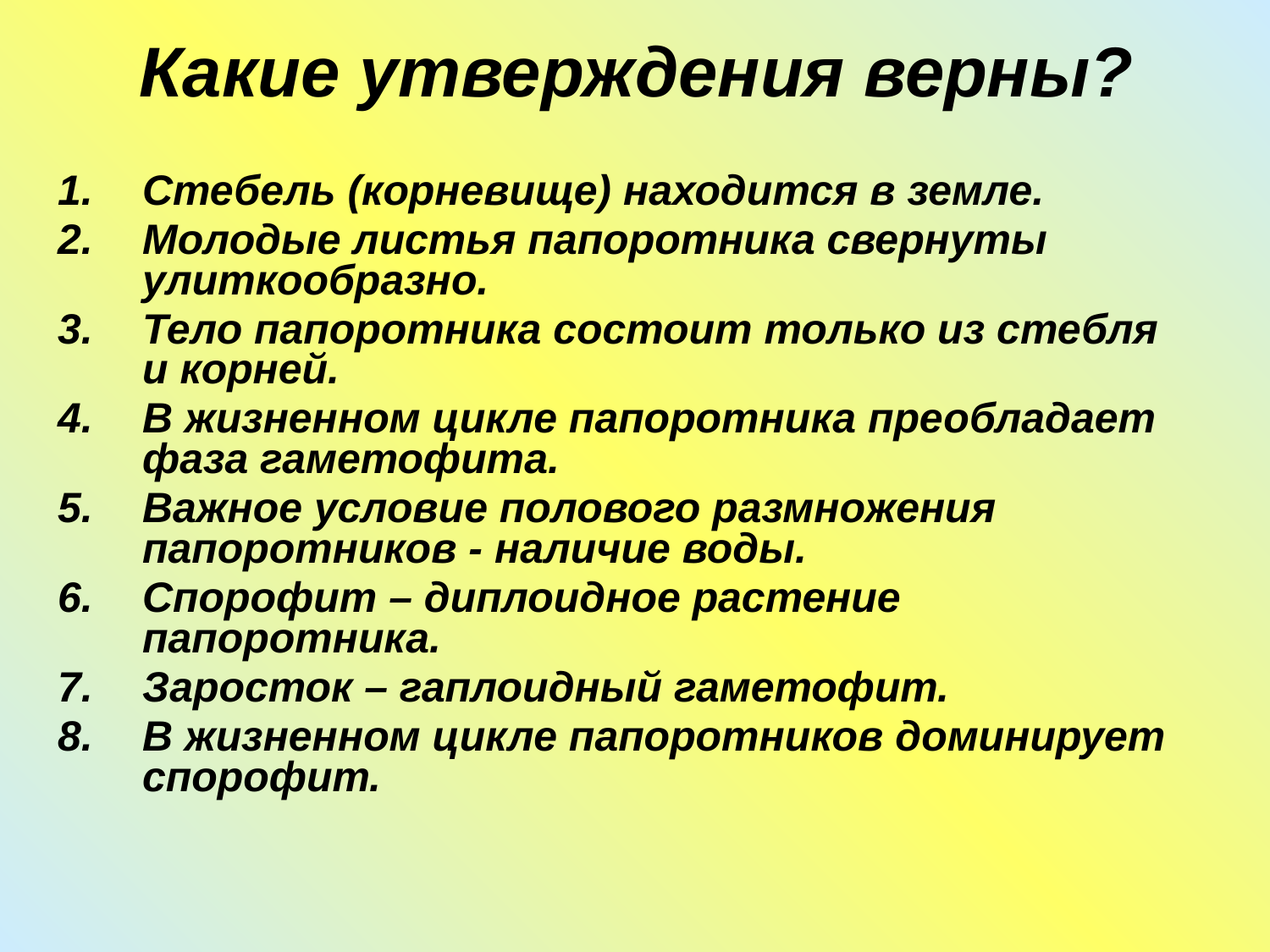

# Какие утверждения верны?
Стебель (корневище) находится в земле.
Молодые листья папоротника свернуты улиткообразно.
Тело папоротника состоит только из стебля и корней.
В жизненном цикле папоротника преобладает фаза гаметофита.
Важное условие полового размножения папоротников - наличие воды.
Спорофит – диплоидное растение папоротника.
Заросток – гаплоидный гаметофит.
В жизненном цикле папоротников доминирует спорофит.